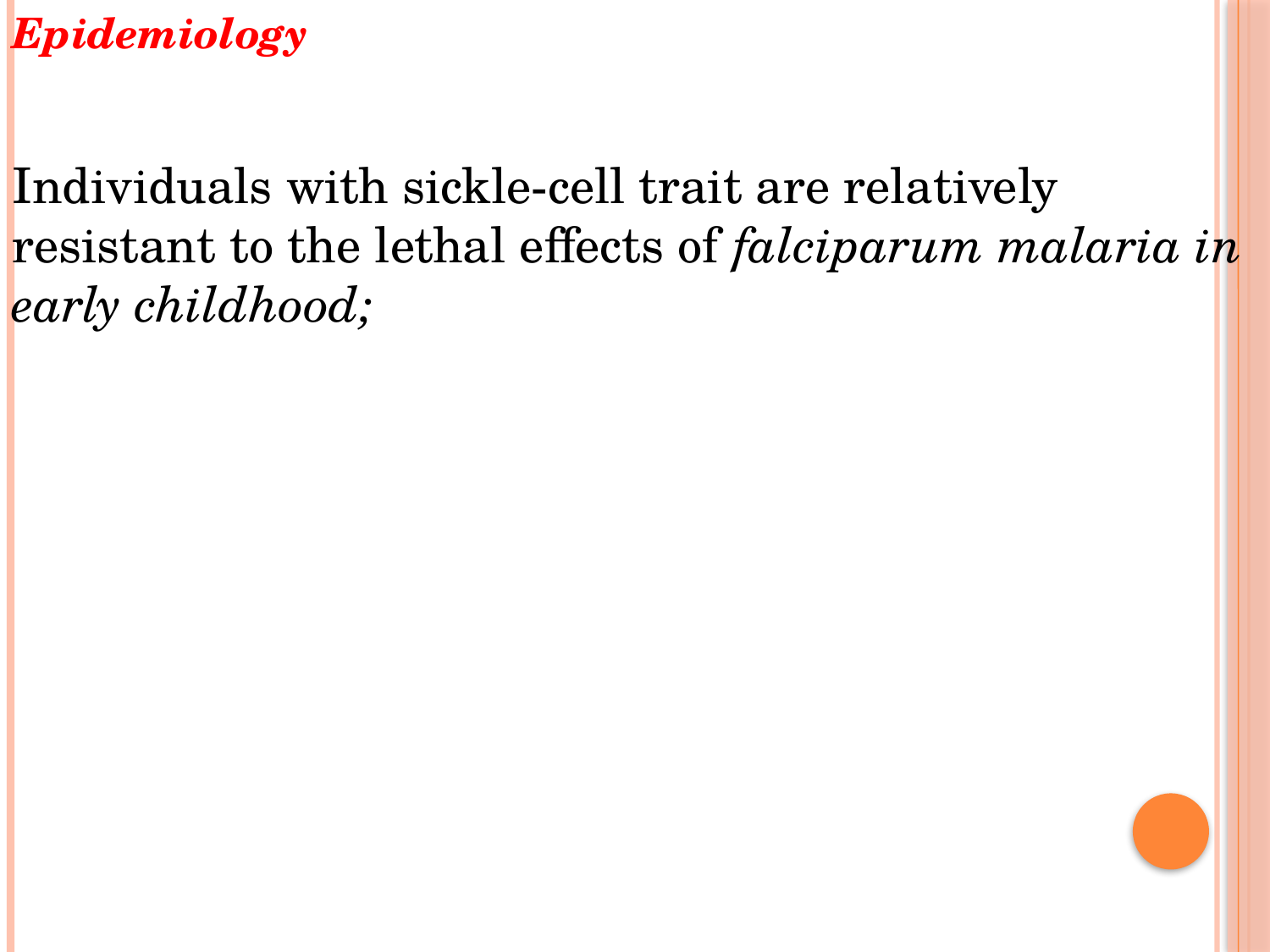

Epidemiology

Individuals with sickle-cell trait are relatively resistant to the lethal effects of falciparum malaria in early childhood;